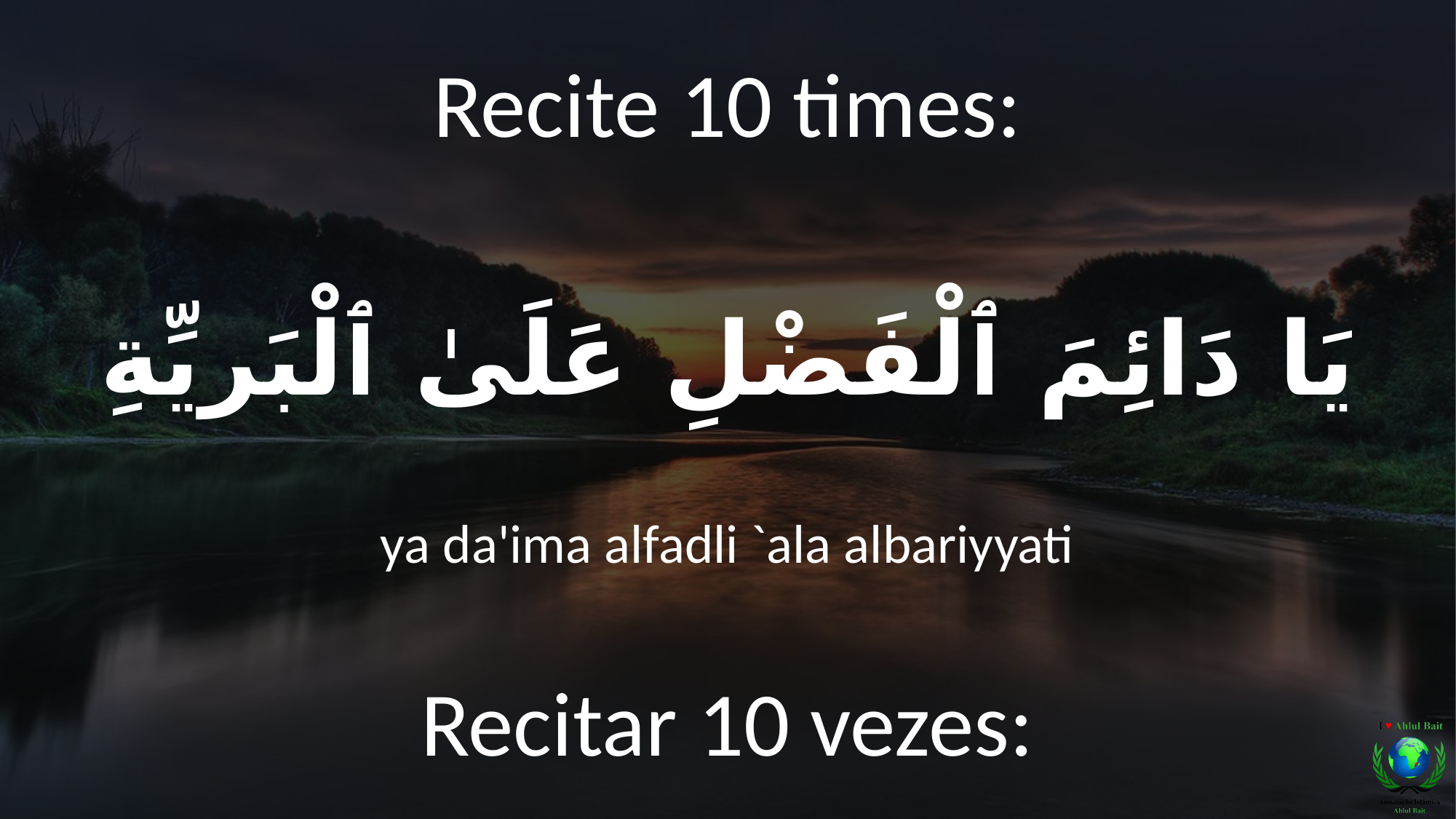

Recite 10 times:
يَا دَائِمَ ٱلْفَضْلِ عَلَىٰ ٱلْبَريِّةِ

ya da'ima alfadli `ala albariyyati

Recitar 10 vezes: